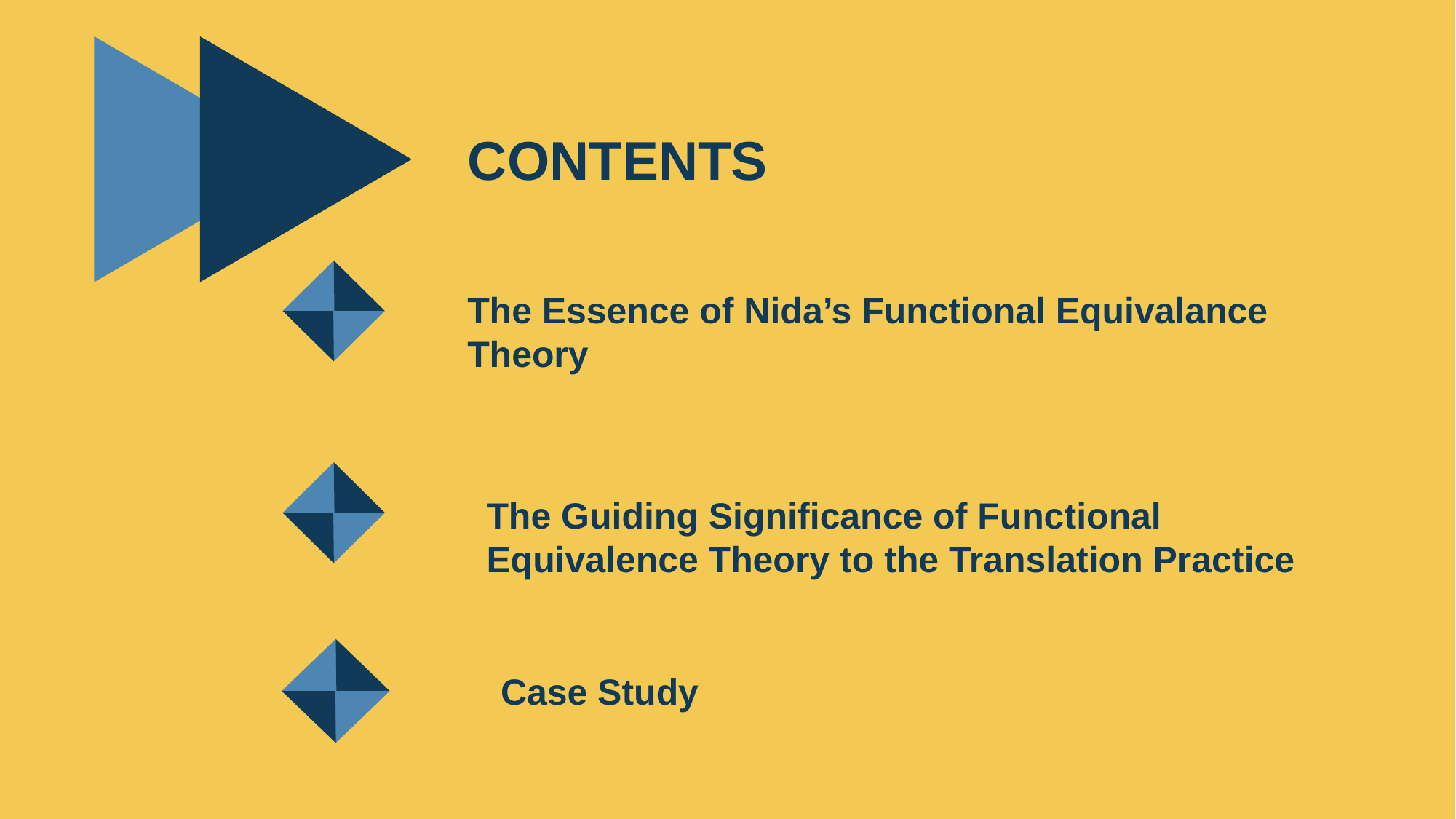

CONTENTS

The Essence of Nida’s Functional Equivalance Theory

The Guiding Significance of Functional Equivalence Theory to the Translation Practice

Case Study